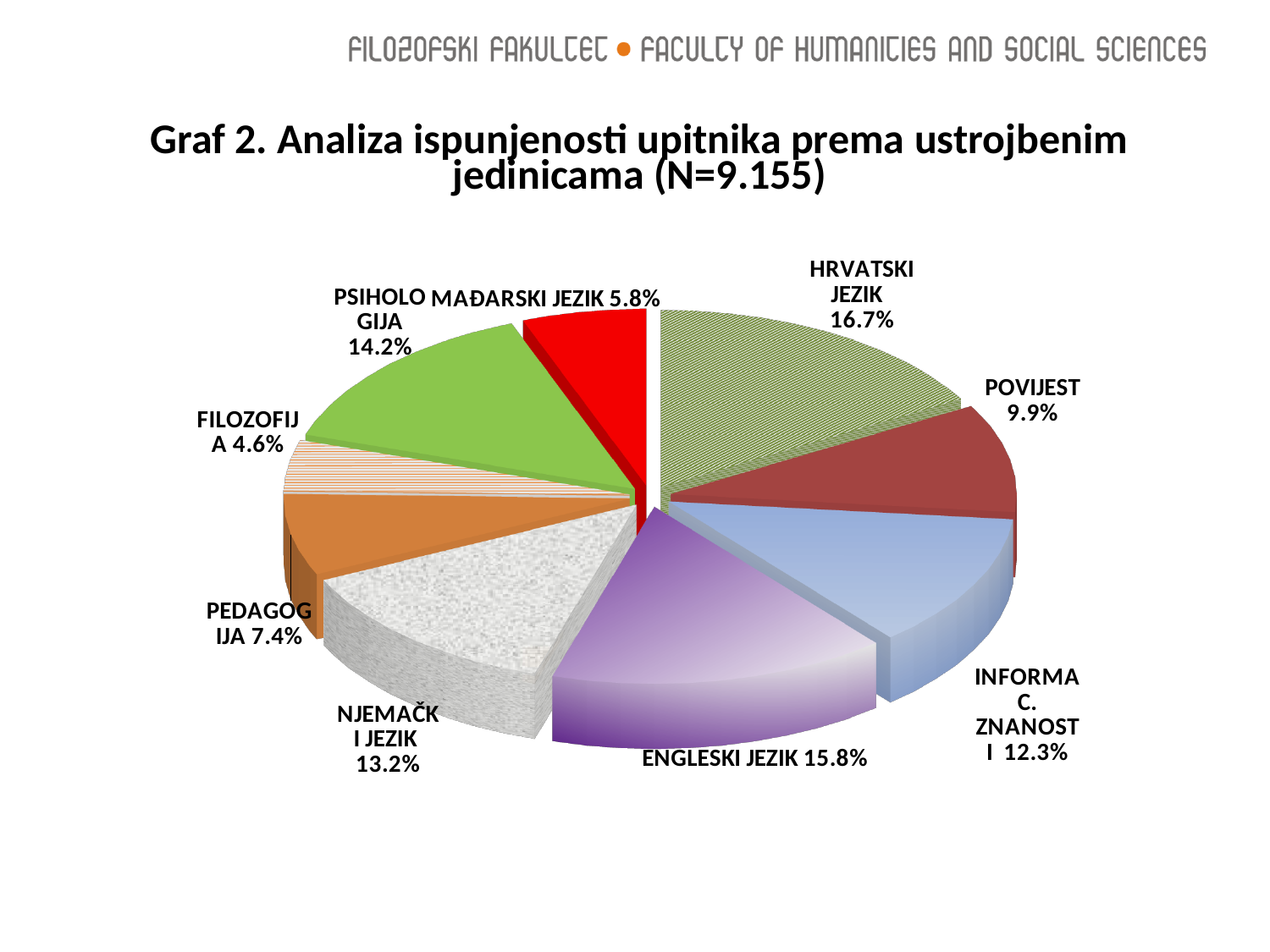

Graf 2. Analiza ispunjenosti upitnika prema ustrojbenim jedinicama (N=9.155)

[unsupported chart]

[unsupported chart]